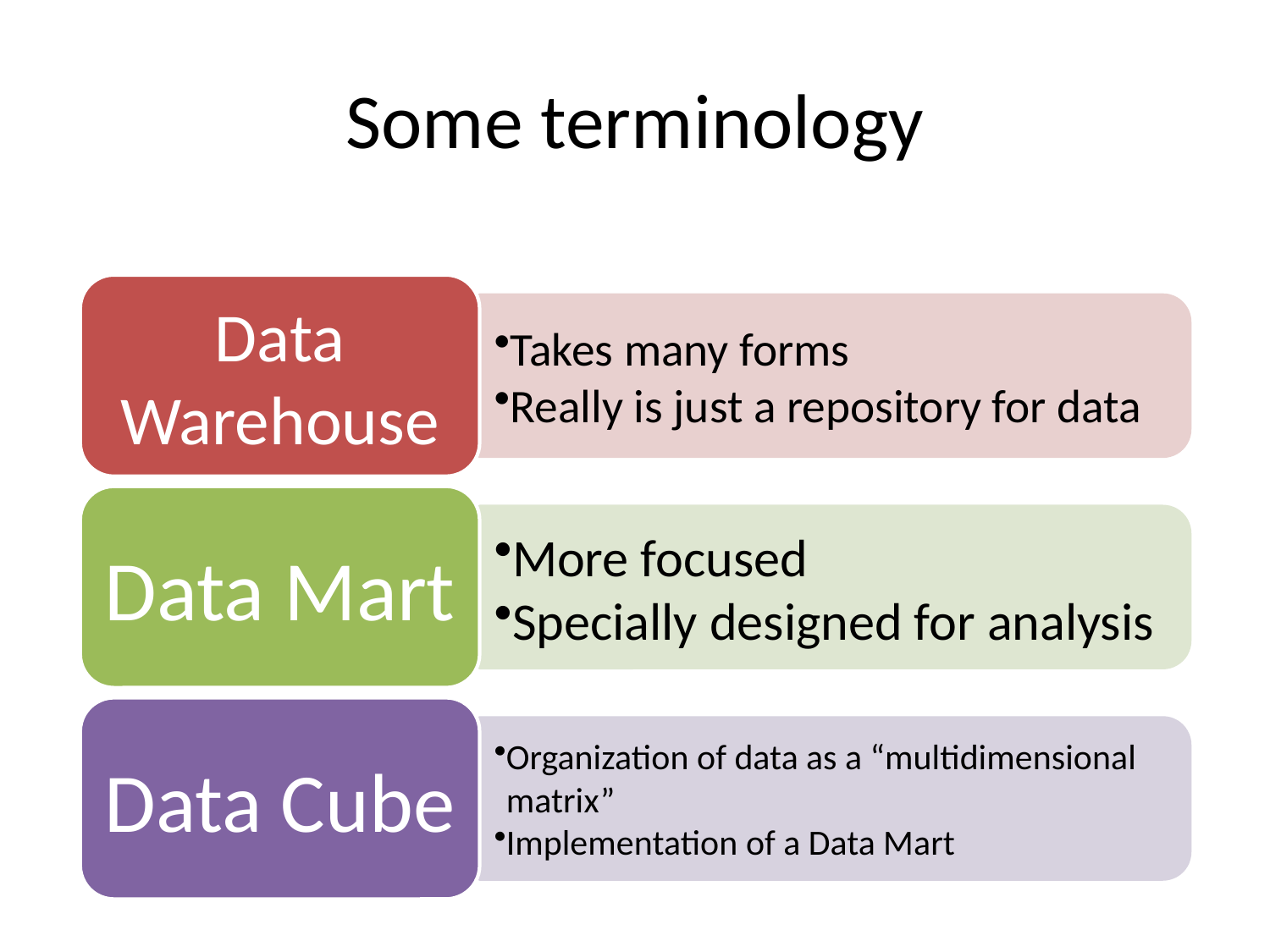

# Some terminology
Data Warehouse
Takes many forms
Really is just a repository for data
Data Mart
More focused
Specially designed for analysis
Data Cube
Organization of data as a “multidimensional matrix”
Implementation of a Data Mart